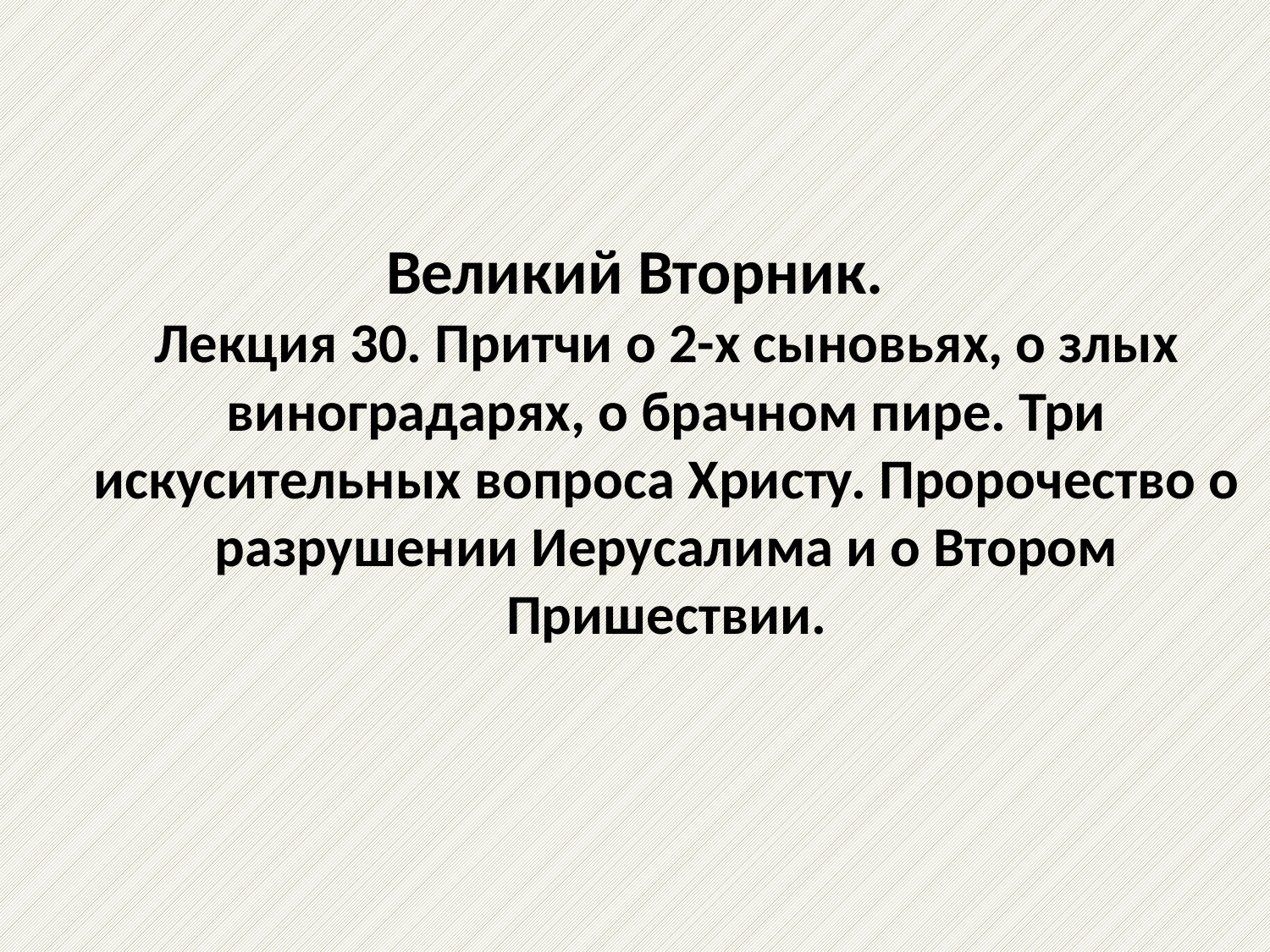

# Великий Вторник. Лекция 30. Притчи о 2-х сыновьях, о злых виноградарях, о брачном пире. Три искусительных вопроса Христу. Пророчество о разрушении Иерусалима и о Втором Пришествии.